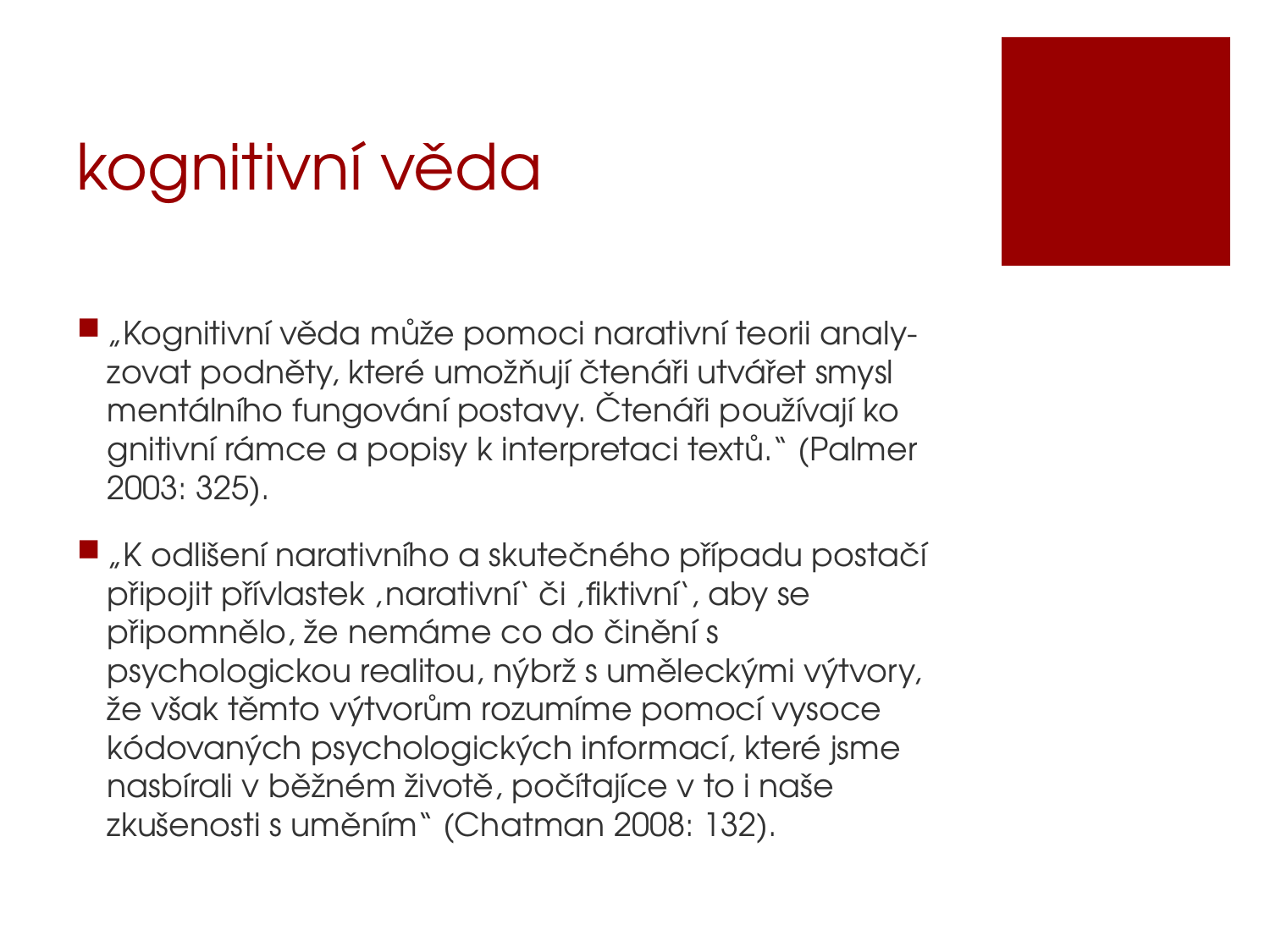

# kognitivní věda
„Kognitivní věda může pomoci narativní teorii analy-zovat podněty, které umožňují čtenáři utvářet smysl mentálního fungování postavy. Čtenáři používají ko­gnitivní rámce a popisy k interpretaci textů.“ (Palmer 2003: 325).
„K odlišení narativního a skutečného případu postačí připojit přívlastek ‚narativní‘ či ‚fiktivní‘, aby se připomnělo, že nemáme co do činění s psychologickou realitou, nýbrž s uměleckými výtvory, že však těmto výtvorům rozumíme pomocí vysoce kódovaných psychologických informací, které jsme nasbírali v běžném životě, počítajíce v to i naše zkušenosti s uměním“ (Chatman 2008: 132).